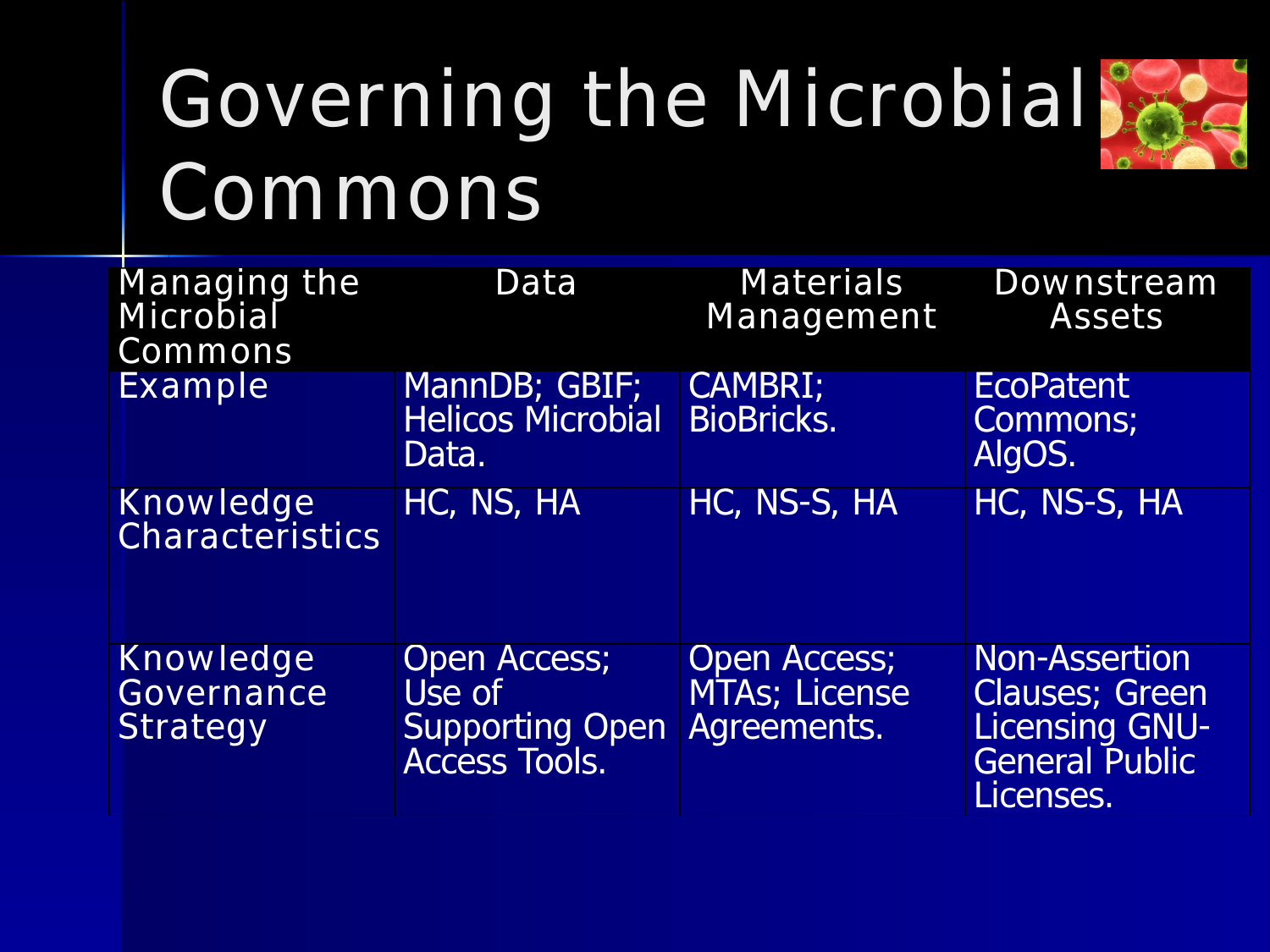

# Governing the Microbial Commons
| Managing the Microbial Commons | Data | Materials Management | Downstream Assets |
| --- | --- | --- | --- |
| Example | MannDB; GBIF; Helicos Microbial Data. | CAMBRI; BioBricks. | EcoPatent Commons; AlgOS. |
| Knowledge Characteristics | HC, NS, HA | HC, NS-S, HA | HC, NS-S, HA |
| Knowledge Governance Strategy | Open Access; Use of Supporting Open Access Tools. | Open Access; MTAs; License Agreements. | Non-Assertion Clauses; Green Licensing GNU-General Public Licenses. |